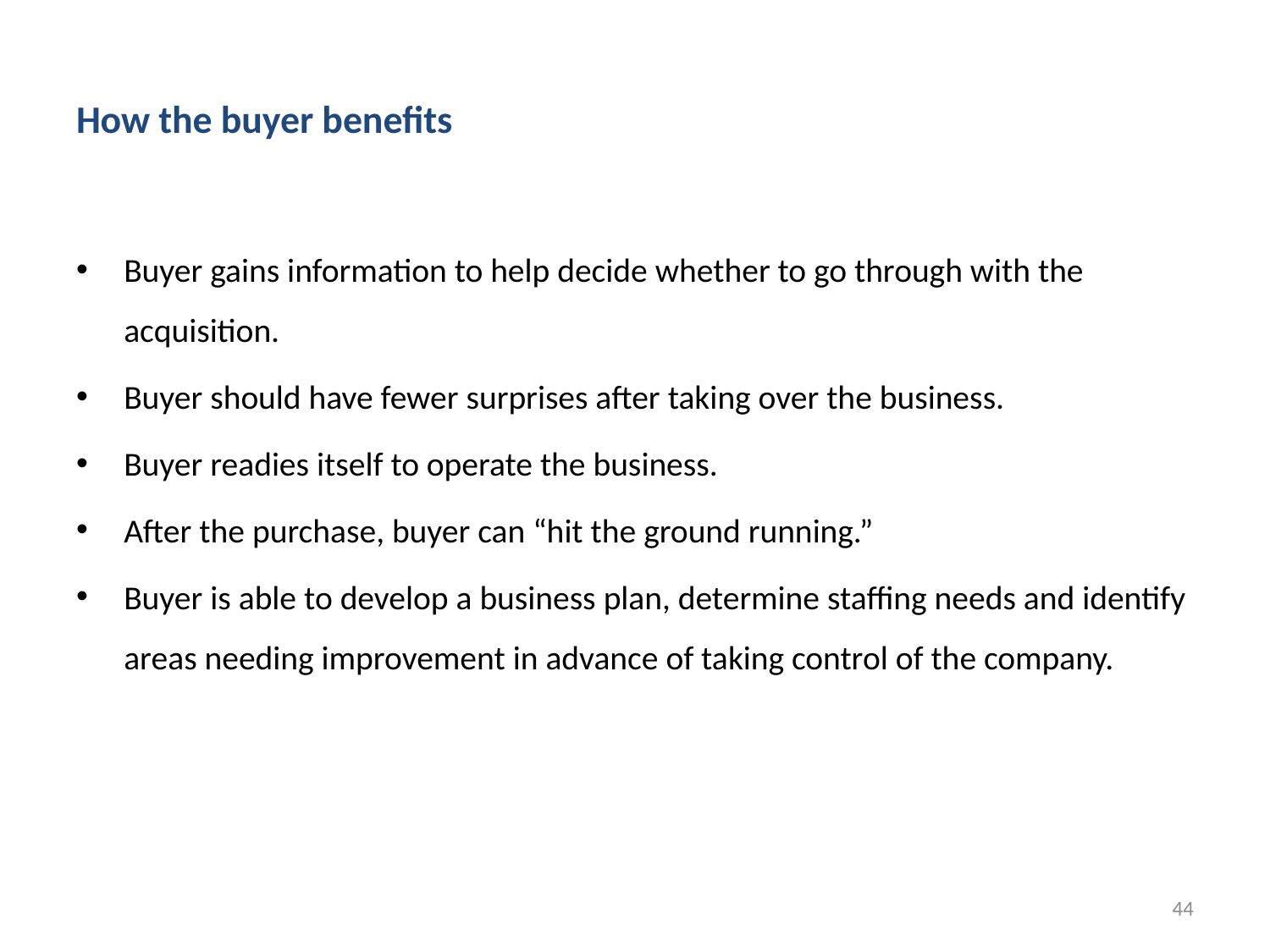

# How the buyer benefits
Buyer gains information to help decide whether to go through with the acquisition.
Buyer should have fewer surprises after taking over the business.
Buyer readies itself to operate the business.
After the purchase, buyer can “hit the ground running.”
Buyer is able to develop a business plan, determine staffing needs and identify areas needing improvement in advance of taking control of the company.

44